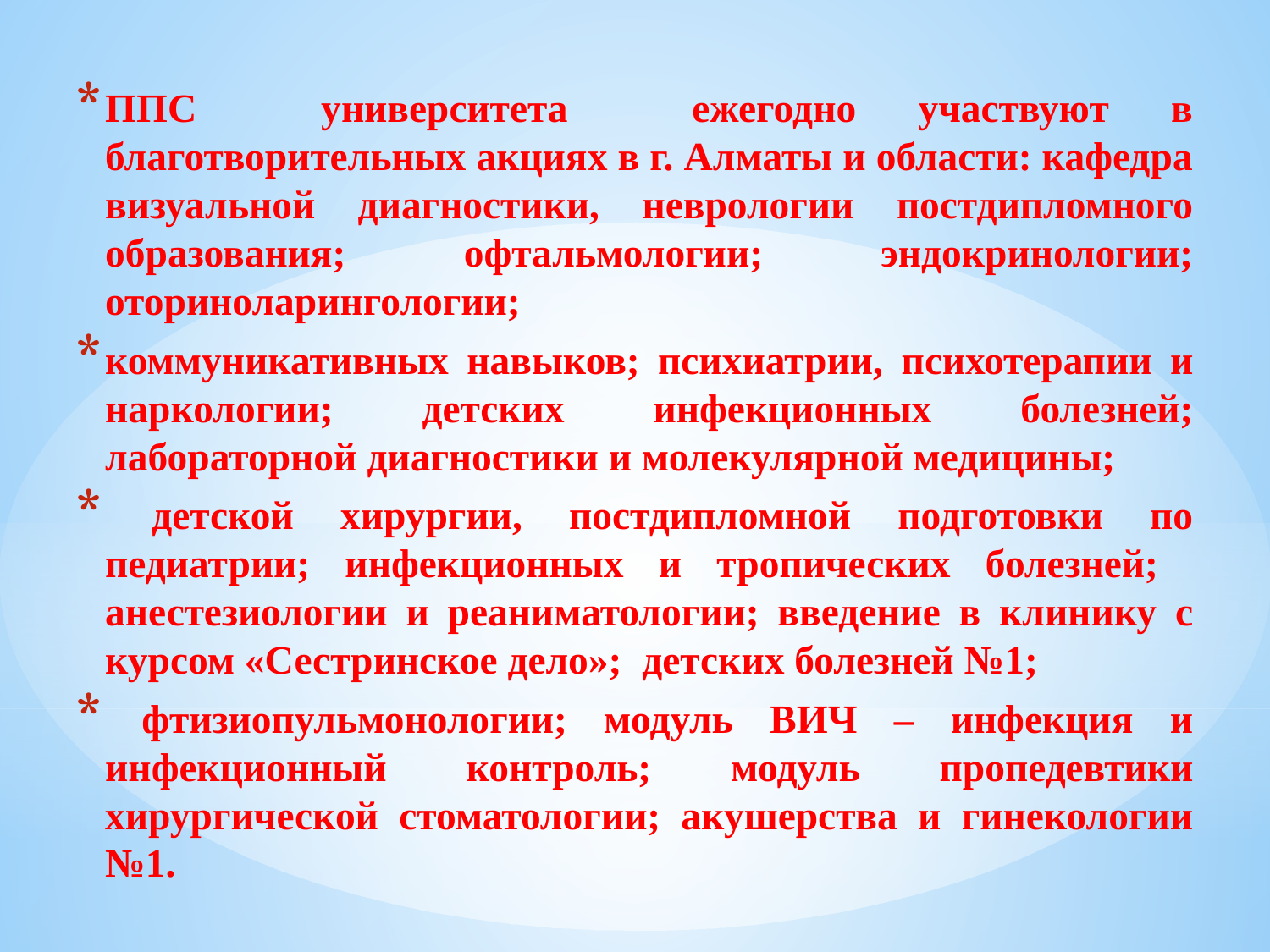

ППС  университета  ежегодно участвуют в благотворительных акциях в г. Алматы и области: кафедра визуальной диагностики, неврологии постдипломного образования; офтальмологии; эндокринологии; оториноларингологии;
коммуникативных навыков; психиатрии, психотерапии и наркологии; детских инфекционных болезней; лабораторной диагностики и молекулярной медицины;
 детской хирургии, постдипломной подготовки по педиатрии; инфекционных и тропических болезней;  анестезиологии и реаниматологии; введение в клинику с курсом «Сестринское дело»;  детских болезней №1;
 фтизиопульмонологии; модуль ВИЧ – инфекция и инфекционный контроль; модуль пропедевтики хирургической стоматологии; акушерства и гинекологии №1.